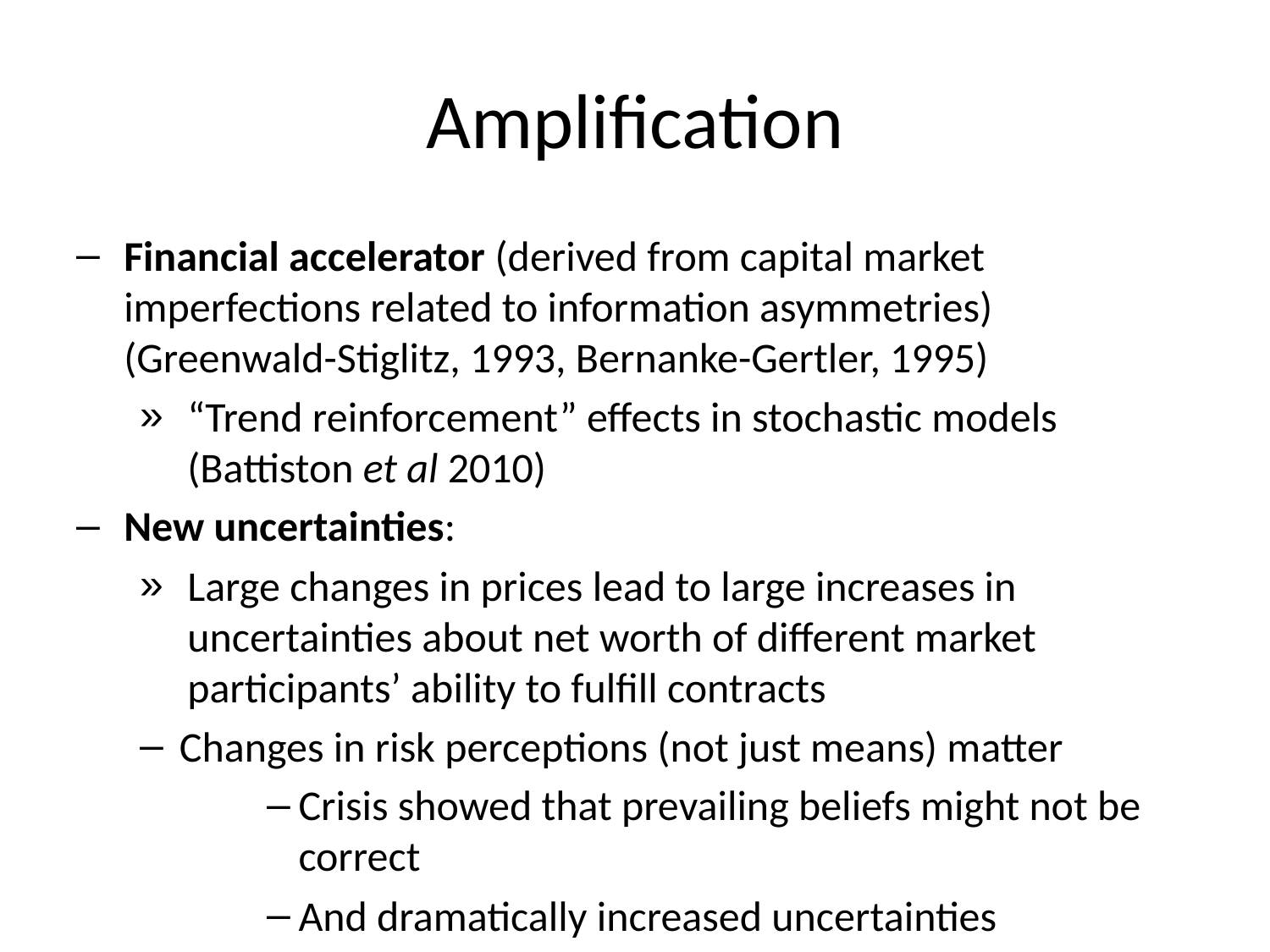

# Amplification
Financial accelerator (derived from capital market imperfections related to information asymmetries) (Greenwald-Stiglitz, 1993, Bernanke-Gertler, 1995)
“Trend reinforcement” effects in stochastic models (Battiston et al 2010)
New uncertainties:
Large changes in prices lead to large increases in uncertainties about net worth of different market participants’ ability to fulfill contracts
Changes in risk perceptions (not just means) matter
Crisis showed that prevailing beliefs might not be correct
And dramatically increased uncertainties